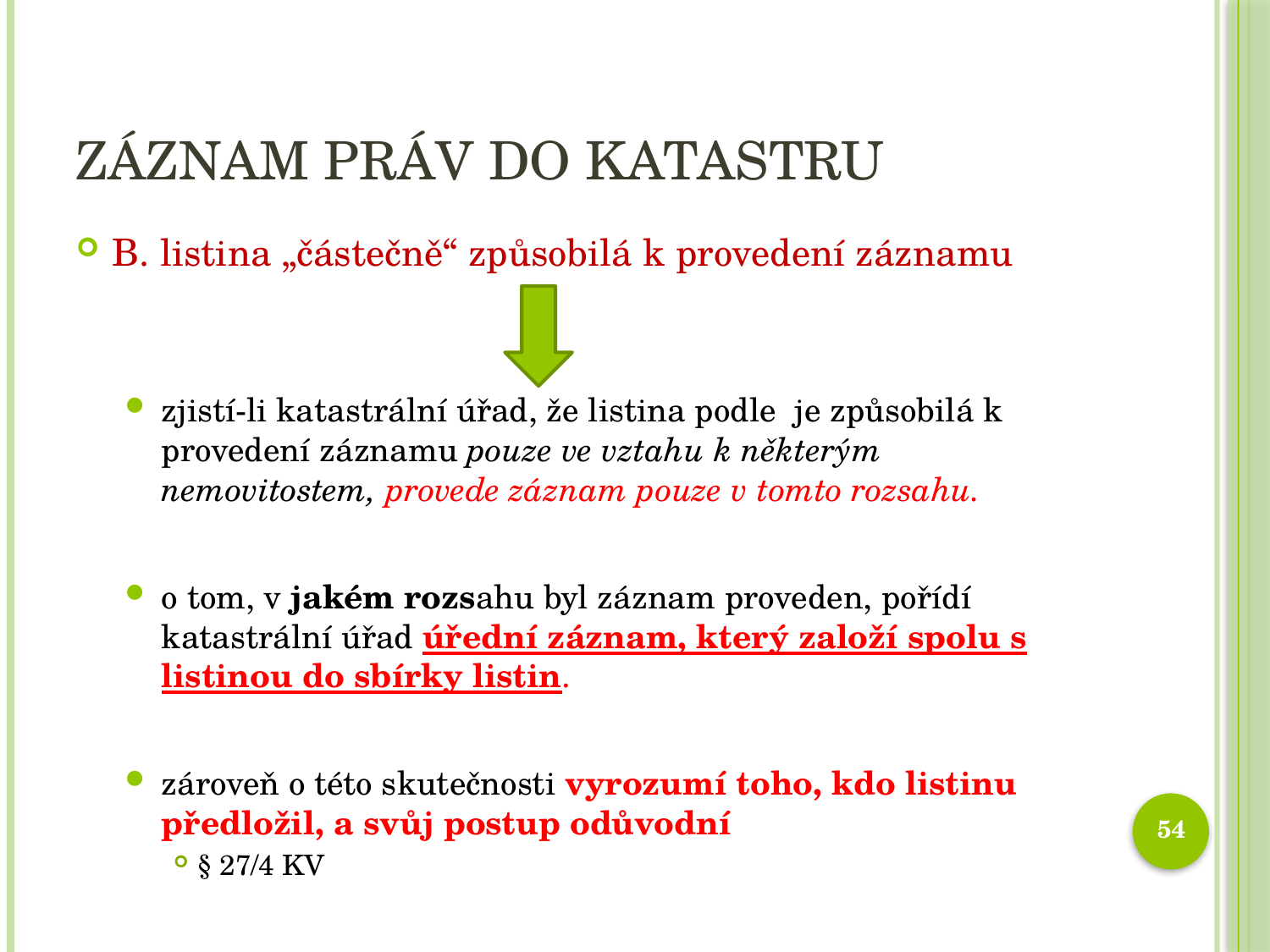

# Záznam práv do katastru
B. listina „částečně“ způsobilá k provedení záznamu

zjistí-li katastrální úřad, že listina podle  je způsobilá k provedení záznamu pouze ve vztahu k některým nemovitostem, provede záznam pouze v tomto rozsahu.

o tom, v jakém rozsahu byl záznam proveden, pořídí katastrální úřad úřední záznam, který založí spolu s listinou do sbírky listin.

zároveň o této skutečnosti vyrozumí toho, kdo listinu předložil, a svůj postup odůvodní
§ 27/4 KV

54